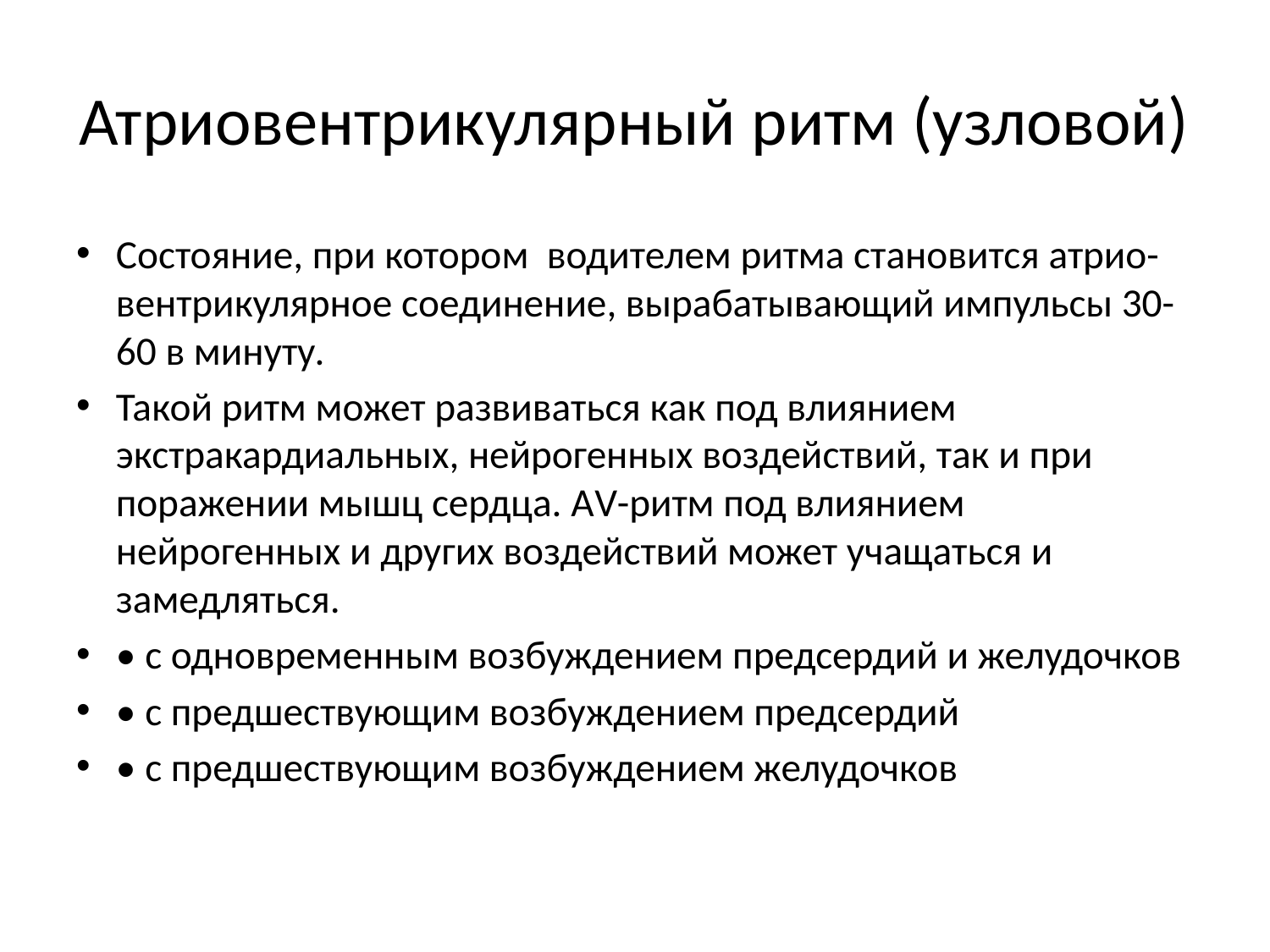

# Атриовентрикулярный ритм (узловой)
Состояние, при котором  водителем ритма становится атрио-вентрикулярное соединение, вырабатывающий импульсы 30-60 в минуту.
Такой ритм может развиваться как под влиянием экстракардиальных, нейрогенных воздействий, так и при поражении мышц сердца. АV-ритм под влиянием нейрогенных и других воздействий может учащаться и замедляться.
• с одновременным возбуждением предсердий и желудочков
• с предшествующим возбуждением предсердий
• с предшествующим возбуждением желудочков